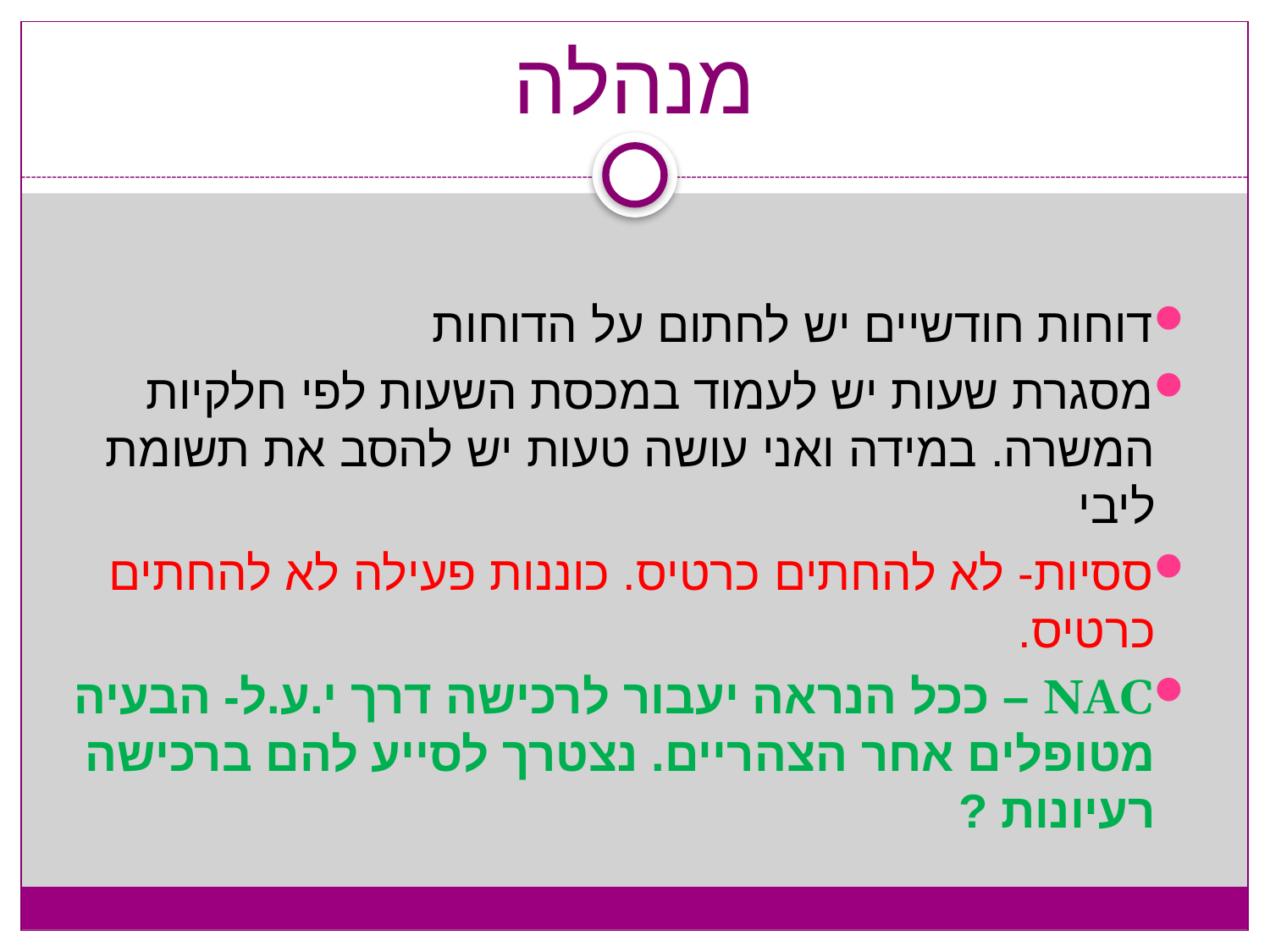

# מנהלה

דוחות חודשיים יש לחתום על הדוחות
מסגרת שעות יש לעמוד במכסת השעות לפי חלקיות המשרה. במידה ואני עושה טעות יש להסב את תשומת ליבי
ססיות- לא להחתים כרטיס. כוננות פעילה לא להחתים כרטיס.
NAC – ככל הנראה יעבור לרכישה דרך י.ע.ל- הבעיה מטופלים אחר הצהריים. נצטרך לסייע להם ברכישה רעיונות ?